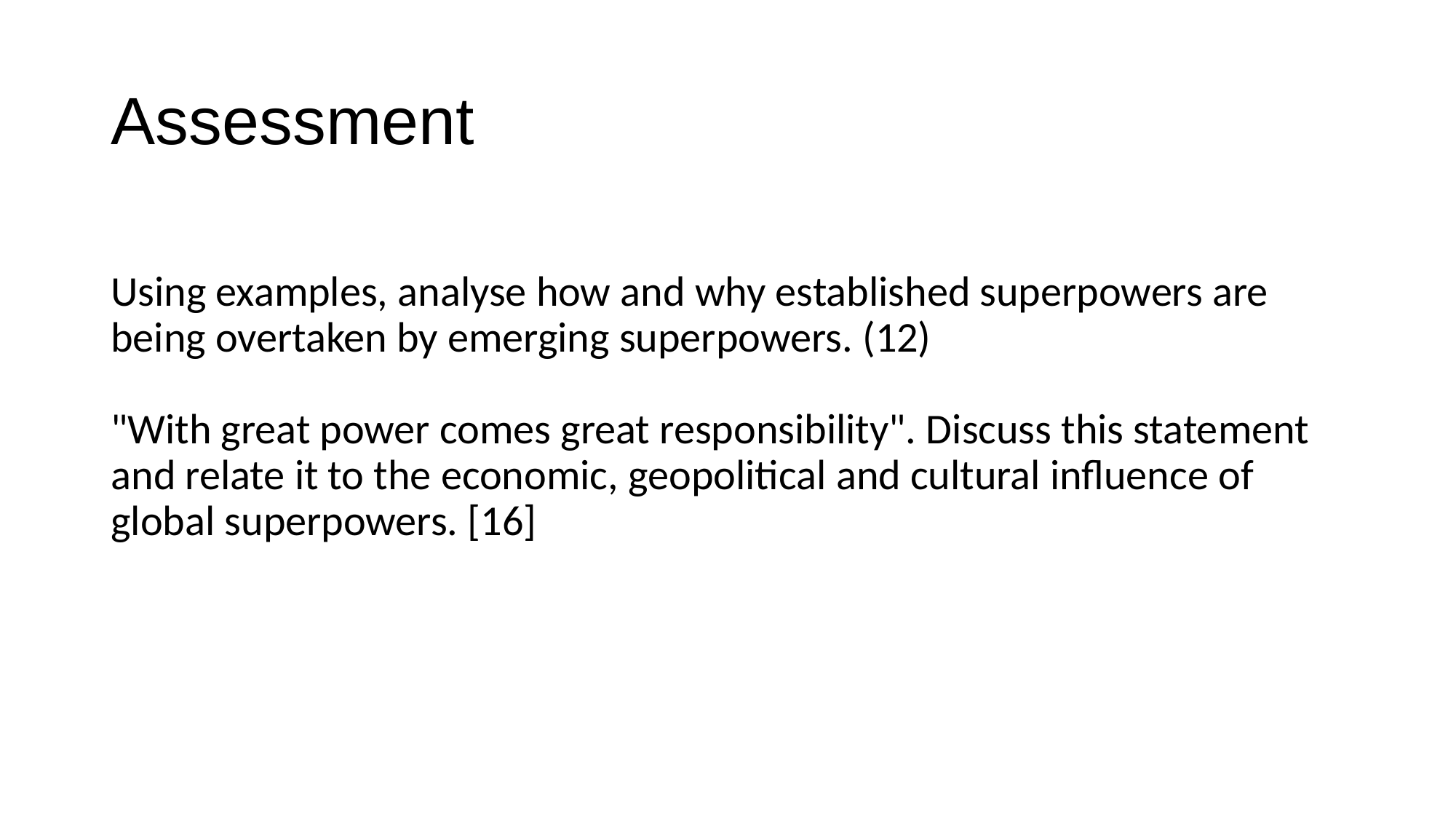

# Assessment
Using examples, analyse how and why established superpowers are being overtaken by emerging superpowers. (12)
​
​"With great power comes great responsibility". Discuss this statement and relate it to the economic, geopolitical and cultural influence of global superpowers. [16]